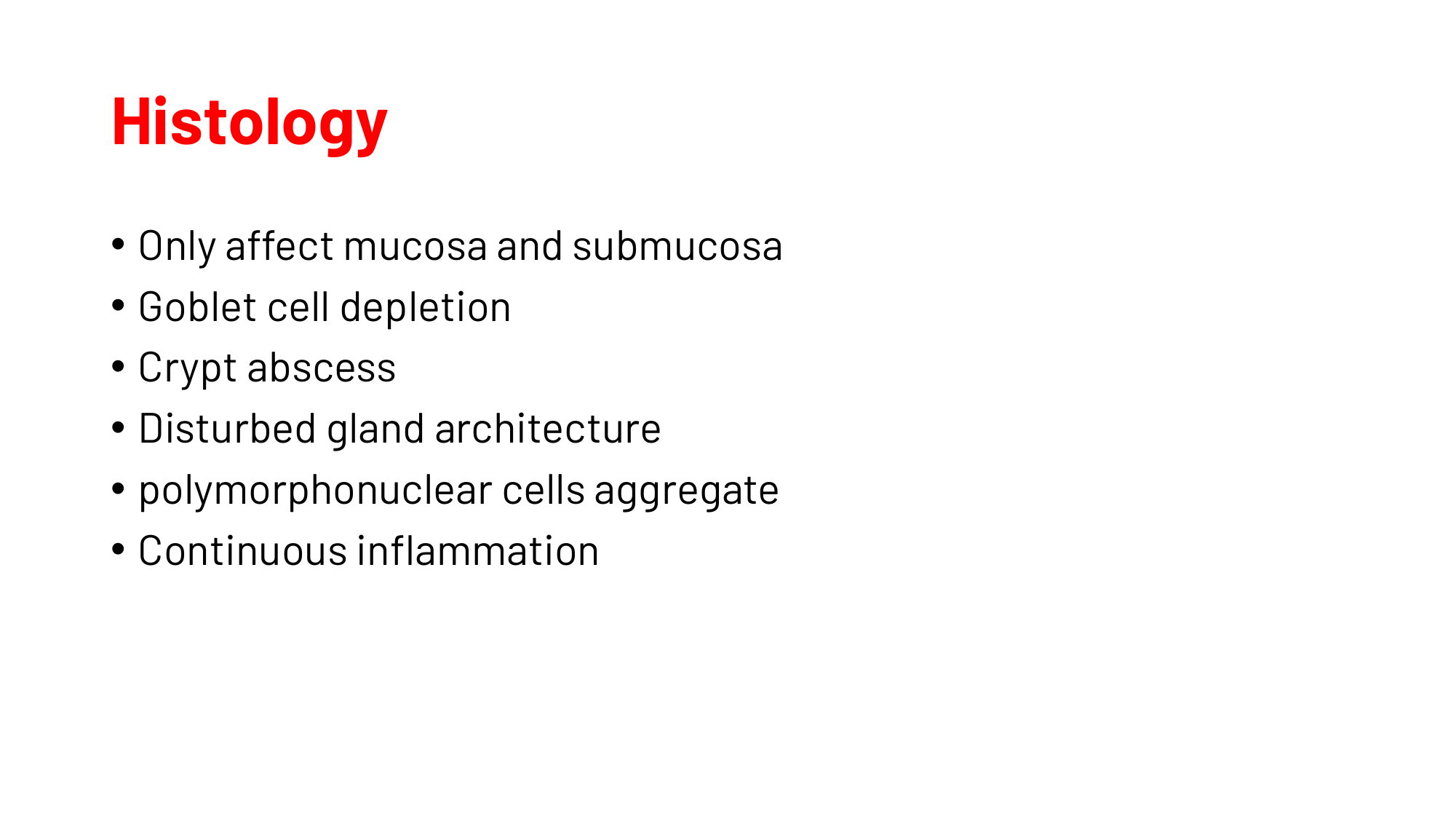

# Histology
Only affect mucosa and submucosa
Goblet cell depletion
Crypt abscess
Disturbed gland architecture
polymorphonuclear cells aggregate
Continuous inflammation